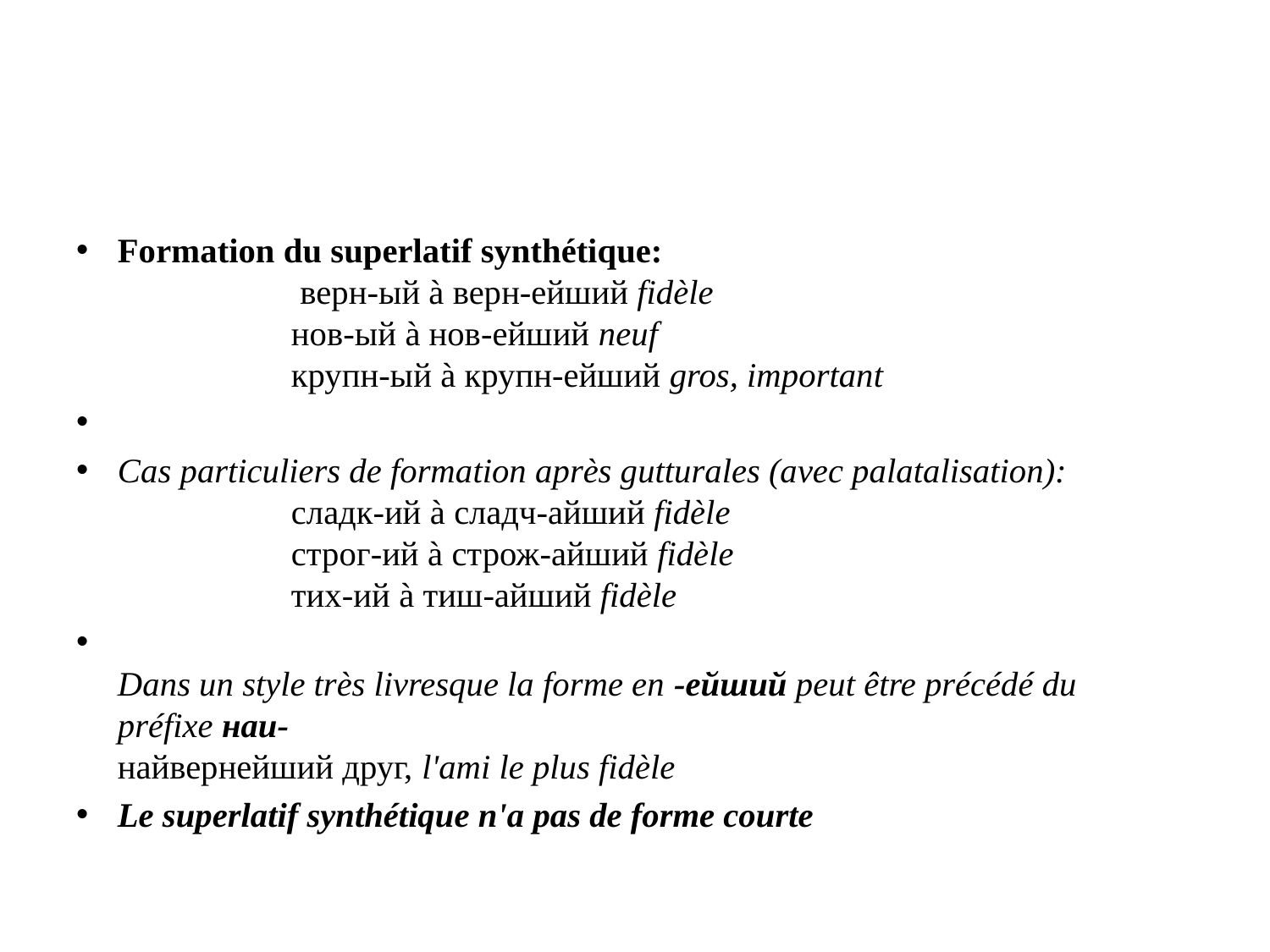

#
Formation du superlatif synthétique:
                     верн-ый à верн-ейший fidèle
                    нов-ый à нов-ейший neuf
                    крупн-ый à крупн-ейший gros, important

Cas particuliers de formation après gutturales (avec palatalisation):
                    сладк-ий à сладч-айший fidèle
                    строг-ий à строж-айший fidèle
                    тих-ий à тиш-айший fidèle
                   
Dans un style très livresque la forme en -ейший peut être précédé du préfixe наи-
найвернейший друг, l'ami le plus fidèle
Le superlatif synthétique n'a pas de forme courte